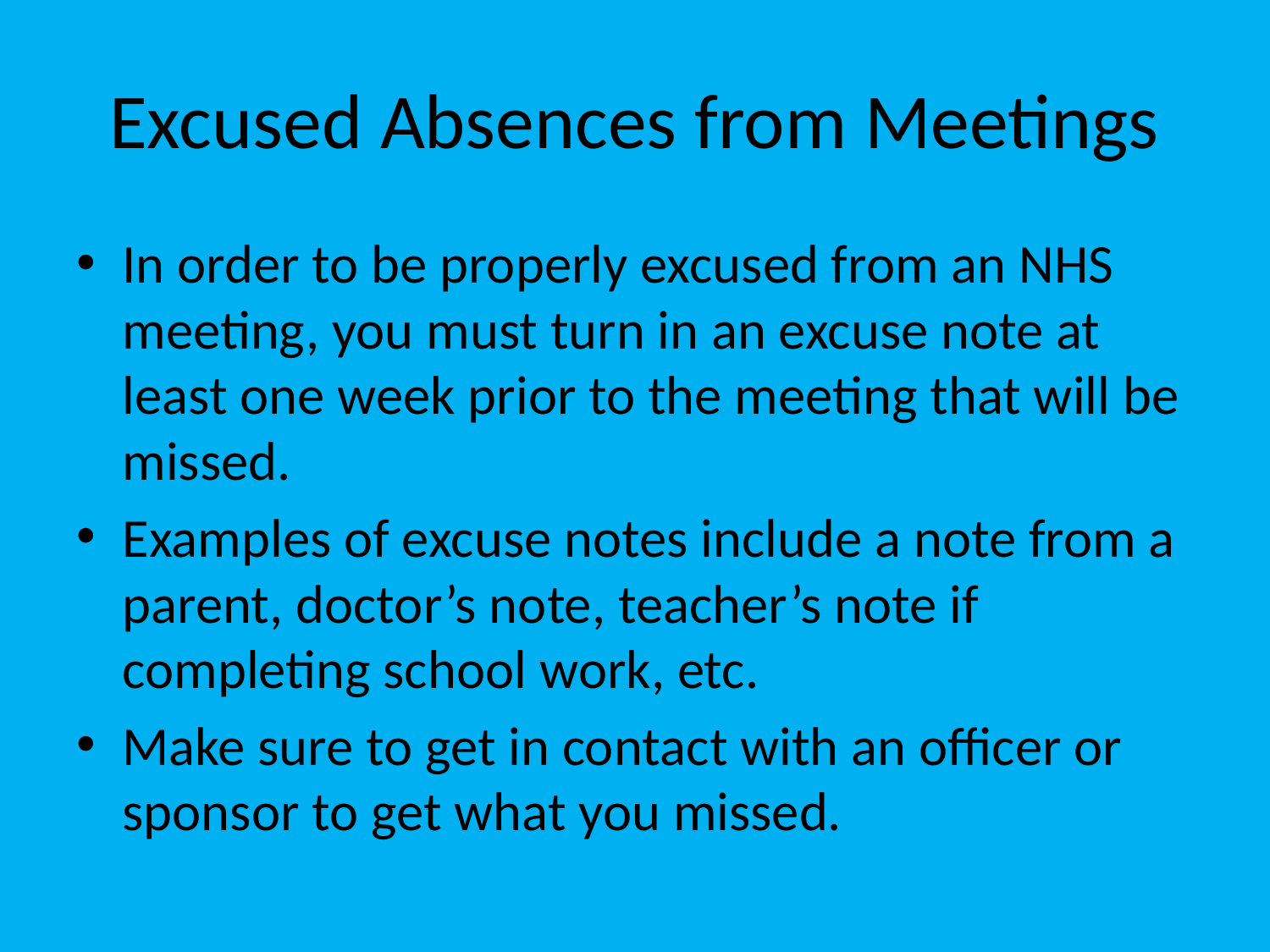

# Excused Absences from Meetings
In order to be properly excused from an NHS meeting, you must turn in an excuse note at least one week prior to the meeting that will be missed.
Examples of excuse notes include a note from a parent, doctor’s note, teacher’s note if completing school work, etc.
Make sure to get in contact with an officer or sponsor to get what you missed.